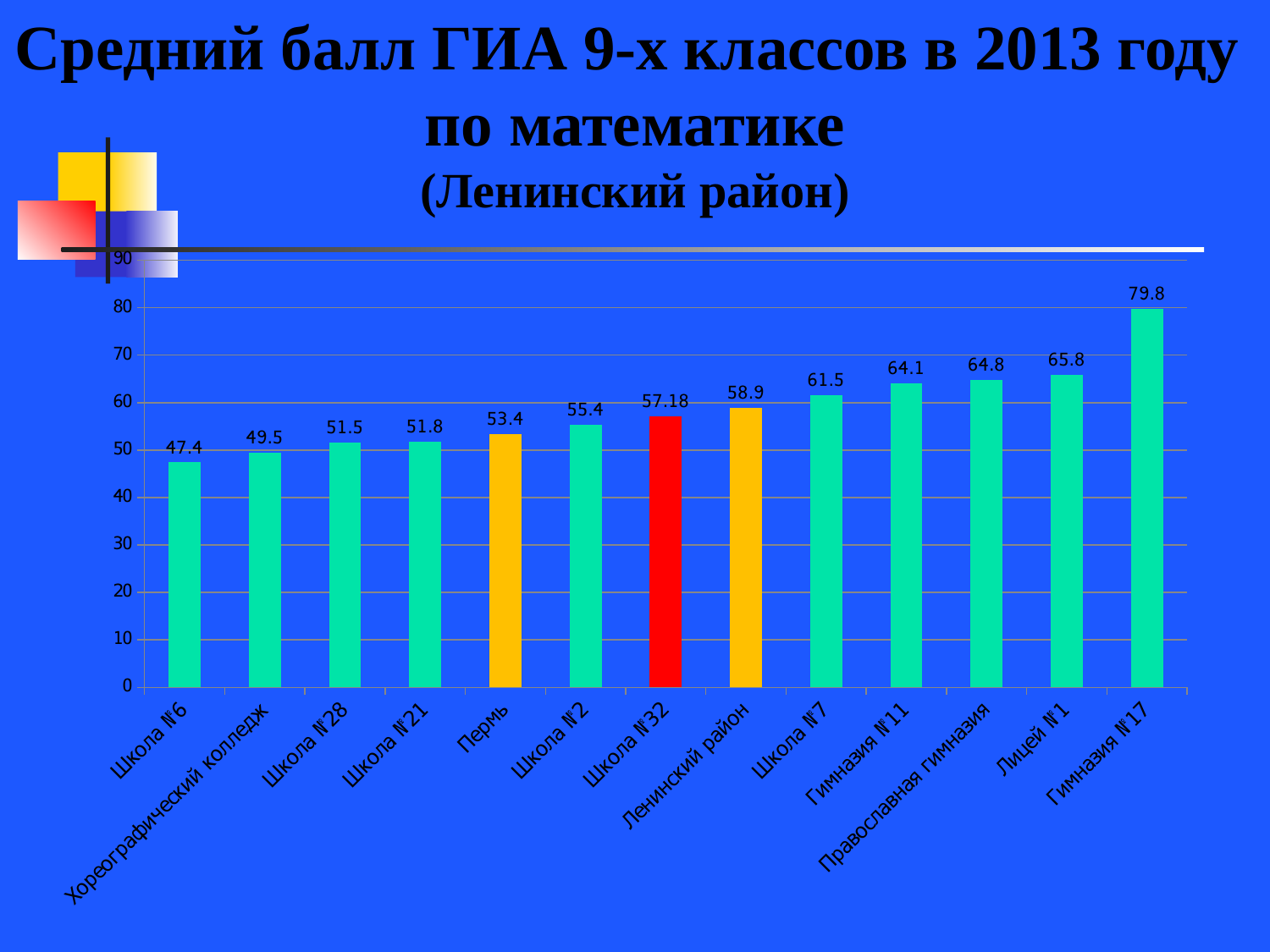

Средний балл ГИА 9-х классов в 2013 году
по математике
(Ленинский район)

### Chart

| Category |  |
|---|---|
| Школа №6 | 47.4 |
| Хореографический колледж | 49.5 |
| Школа №28 | 51.5 |
| Школа №21 | 51.8 |
| Пермь | 53.4 |
| Школа №2 | 55.4 |
| Школа №32 | 57.18 |
| Ленинский район | 58.9 |
| Школа №7 | 61.5 |
| Гимназия №11 | 64.1 |
| Православная гимназия | 64.8 |
| Лицей №1 | 65.8 |
| Гимназия №17 | 79.8 |

### Chart

| Category |  |
|---|---|
| школа №28 | 58.2 |
| школа №6 | 64.0 |
| школа №2 | 66.83333333333326 |
| гимназия №11 | 69.16666666666667 |
| город Пермь | 75.8 |
| школа №32 | 78.0 |
| лицей №1 | 79.57142857142838 |
| школа №21 | 84.0 |
| школа №7 | 84.33333333333326 |
| гимназия №17 | 93.08333333333326 |